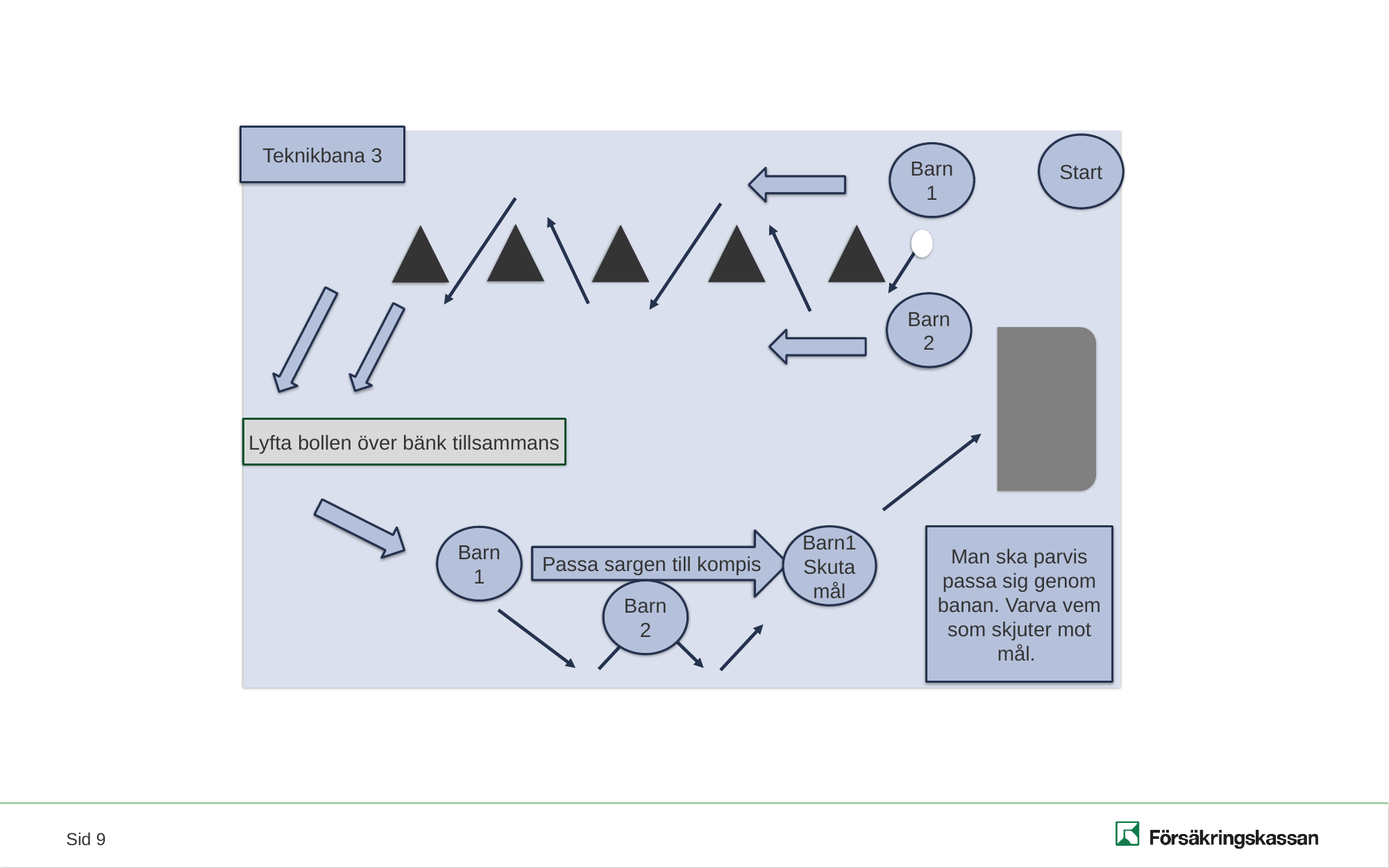

Teknikbana 3

Start

Barn 1

Barn 2

Lyfta bollen över bänk tillsammans

Barn1Skuta mål
Man ska parvis passa sig genom banan. Varva vem som skjuter mot mål.
Barn 1
Passa sargen till kompis
Barn 2